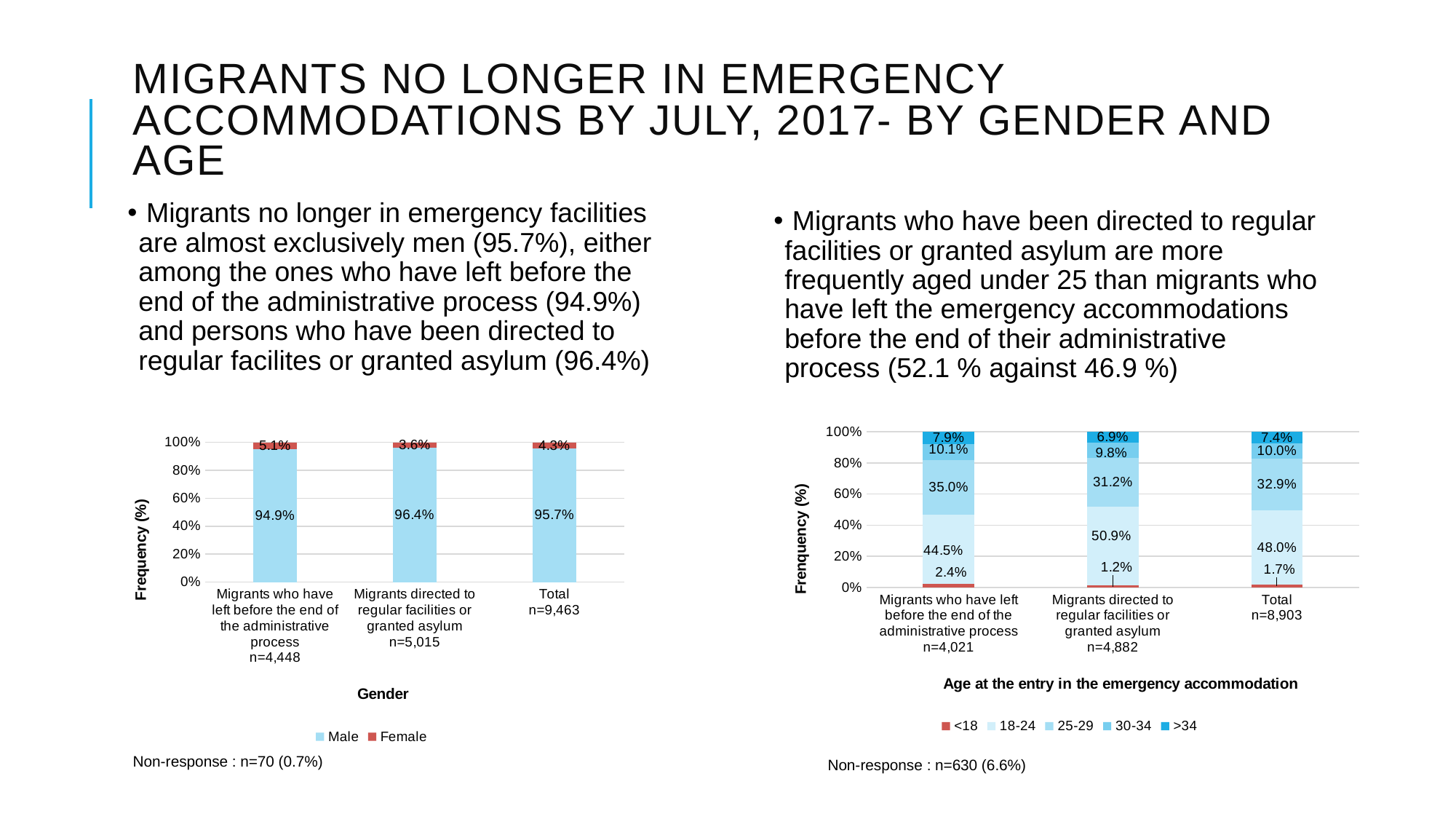

# MIGRANTS NO LONGER IN EMERGENCY ACCOMMODATIONS BY JULY, 2017- By GENDER and age
 Migrants no longer in emergency facilities are almost exclusively men (95.7%), either among the ones who have left before the end of the administrative process (94.9%) and persons who have been directed to regular facilites or granted asylum (96.4%)

 Migrants who have been directed to regular facilities or granted asylum are more frequently aged under 25 than migrants who have left the emergency accommodations before the end of their administrative process (52.1 % against 46.9 %)

### Chart

| Category | <18 | 18-24 | 25-29 | 30-34 | >34 |
|---|---|---|---|---|---|
| Migrants who have left before the end of the administrative process
n=4,021 | 0.024372046754538673 | 0.445162894802288 | 0.34991295697587665 | 0.10146729669236508 | 0.07908480477493161 |
| Migrants directed to regular facilities or granted asylum
n=4,882 | 0.011675542810323639 | 0.5088078656288406 | 0.3121671446128636 | 0.09811552642359689 | 0.06923392052437526 |
| Total
n=8,903 | 0.01740986184432214 | 0.4800629001460182 | 0.3292148713916657 | 0.09962933842524992 | 0.07368302819274401 |

### Chart

| Category | Male | Female |
|---|---|---|
| Migrants who have left before the end of the administrative process
n=4,448 | 0.9487410071942446 | 0.051258992805755396 |
| Migrants directed to regular facilities or granted asylum
n=5,015 | 0.9635094715852442 | 0.03649052841475573 |
| Total
n=9,463 | 0.9565676846665963 | 0.04343231533340378 |
Non-response : n=70 (0.7%)

Non-response : n=630 (6.6%)